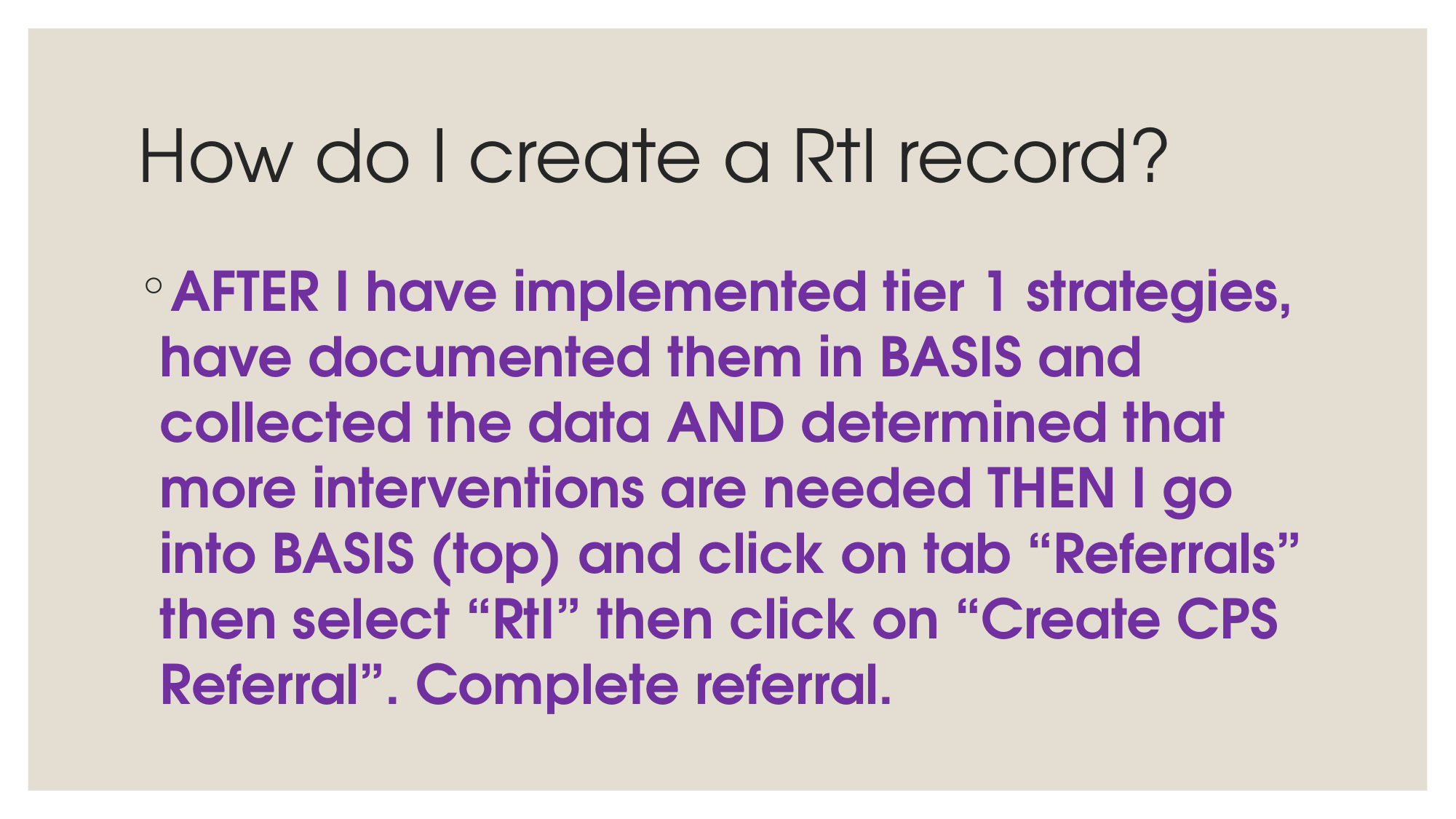

# How do I create a RtI record?
AFTER I have implemented tier 1 strategies, have documented them in BASIS and collected the data AND determined that more interventions are needed THEN I go into BASIS (top) and click on tab “Referrals” then select “RtI” then click on “Create CPS Referral”. Complete referral.